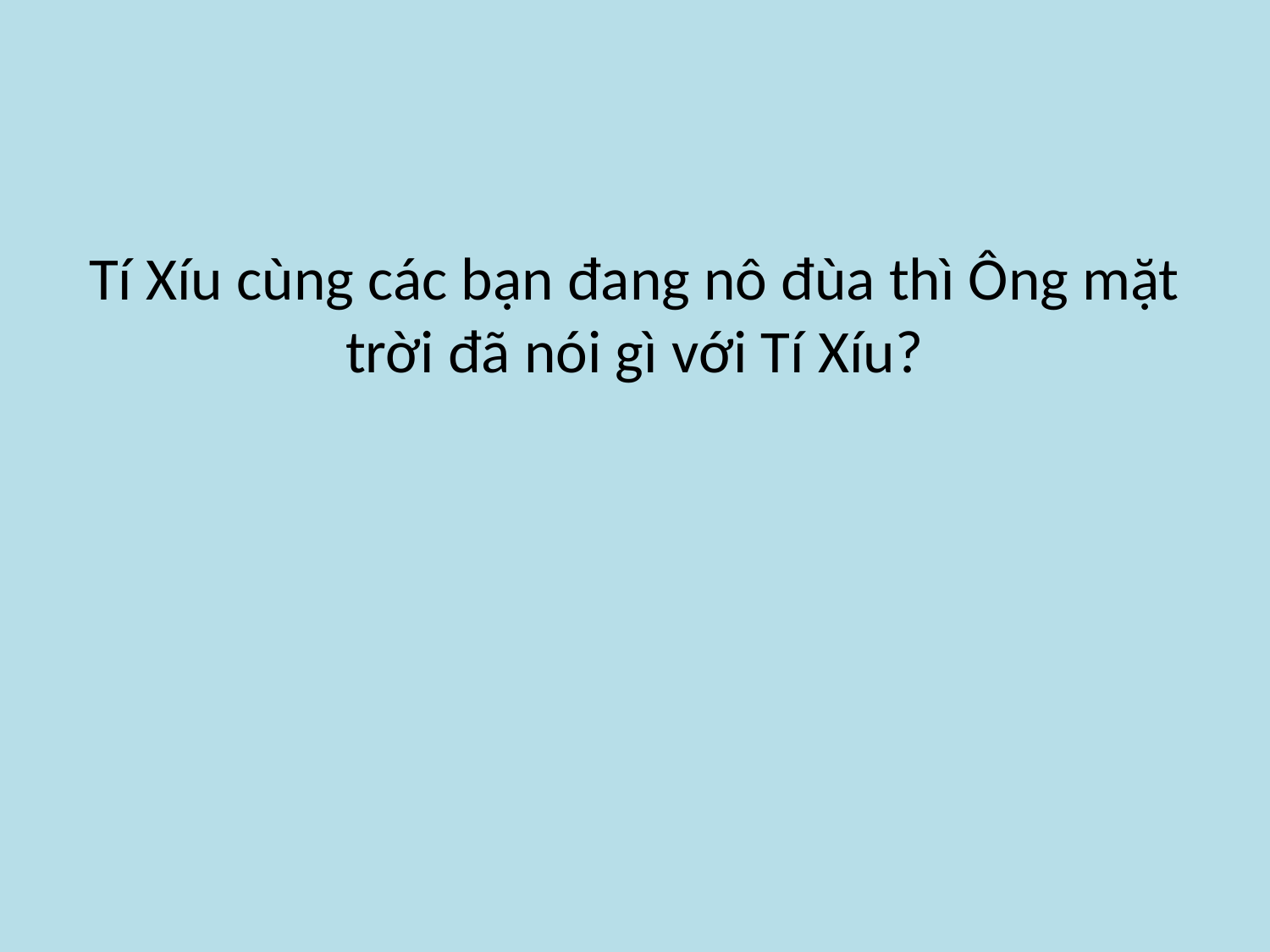

# Tí Xíu cùng các bạn đang nô đùa thì Ông mặt trời đã nói gì với Tí Xíu?